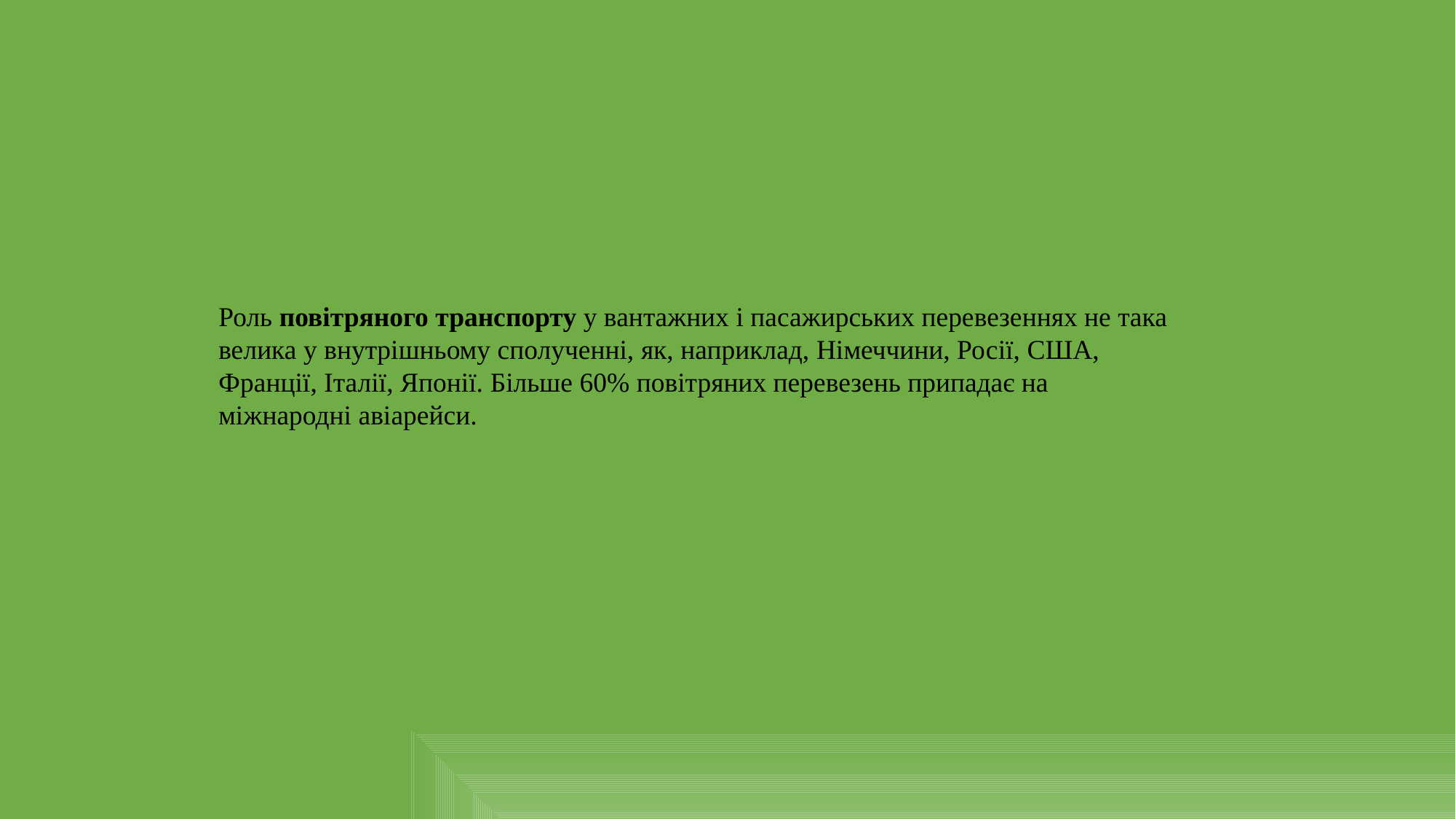

Роль повітряного транспорту у вантажних і пасажирських перевезеннях не така велика у внутрішньому сполученні, як, наприклад, Німеччини, Росії, США, Франції, Італії, Японії. Більше 60% повітряних перевезень припадає на міжнародні авіарейси.